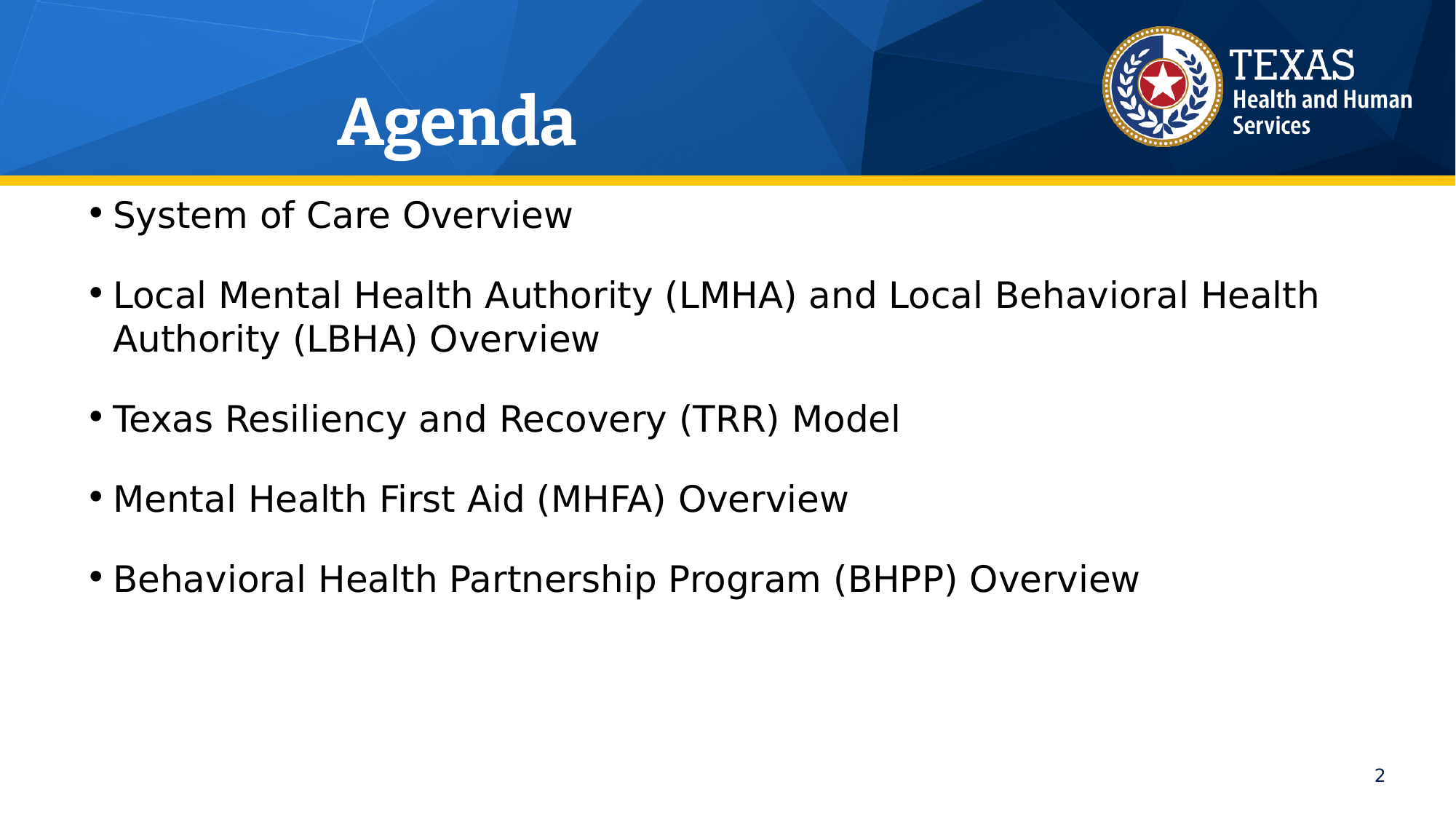

# Agenda
System of Care Overview
Local Mental Health Authority (LMHA) and Local Behavioral Health Authority (LBHA) Overview
Texas Resiliency and Recovery (TRR) Model
Mental Health First Aid (MHFA) Overview
Behavioral Health Partnership Program (BHPP) Overview
2